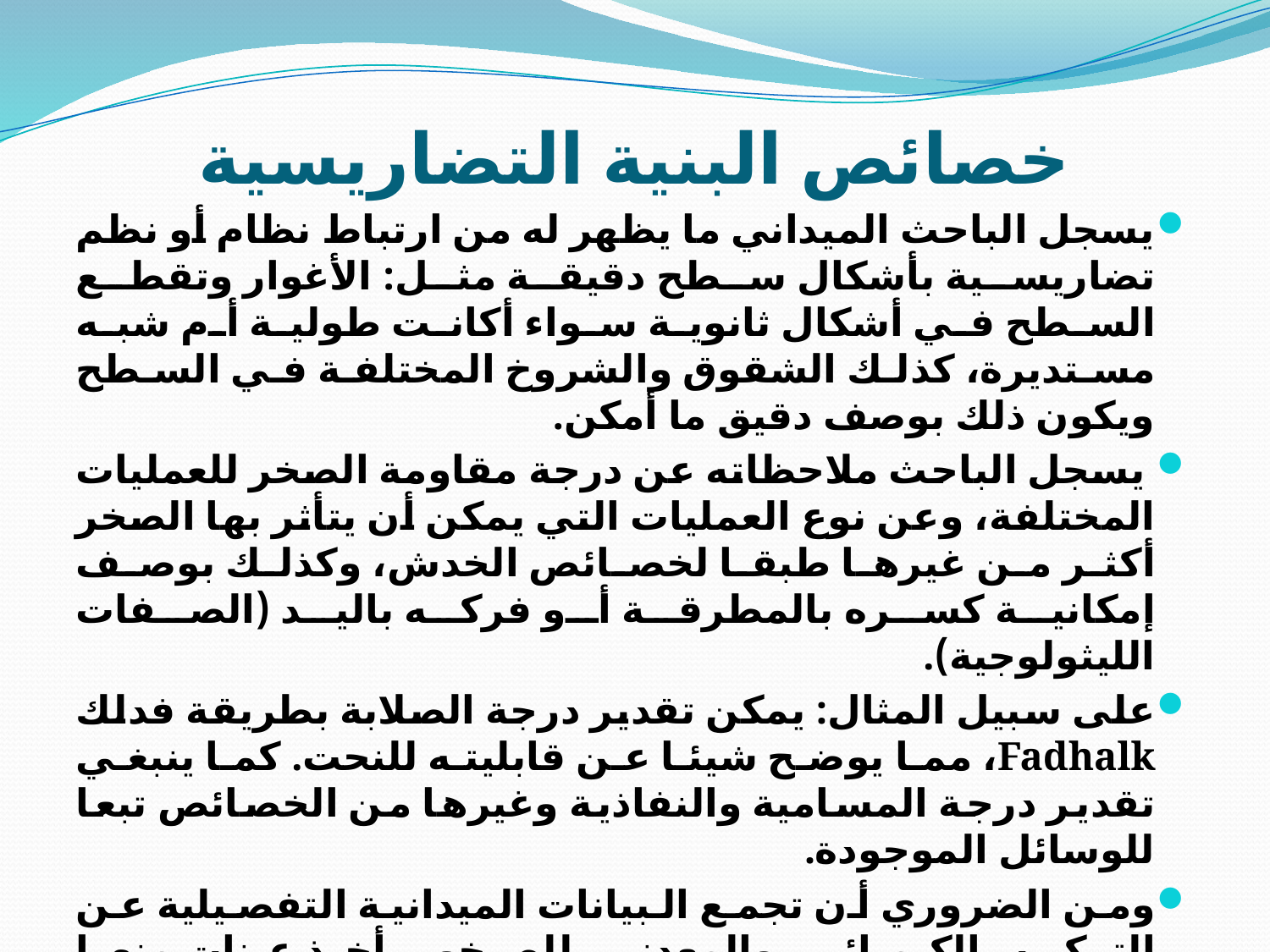

# خصائص البنية التضاريسية
يسجل الباحث الميداني ما يظهر له من ارتباط نظام أو نظم تضاريسية بأشكال سطح دقيقة مثل: الأغوار وتقطع السطح في أشكال ثانوية سواء أكانت طولية أم شبه مستديرة، كذلك الشقوق والشروخ المختلفة في السطح ويكون ذلك بوصف دقيق ما أمكن.
 يسجل الباحث ملاحظاته عن درجة مقاومة الصخر للعمليات المختلفة، وعن نوع العمليات التي يمكن أن يتأثر بها الصخر أكثر من غيرها طبقا لخصائص الخدش، وكذلك بوصف إمكانية كسره بالمطرقة أو فركه باليد (الصفات الليثولوجية).
على سبيل المثال: يمكن تقدير درجة الصلابة بطريقة فدلك Fadhalk، مما يوضح شيئا عن قابليته للنحت. كما ينبغي تقدير درجة المسامية والنفاذية وغيرها من الخصائص تبعا للوسائل الموجودة.
ومن الضروري أن تجمع البيانات الميدانية التفصيلية عن التركيب الكيميائي والمعدني للصخور بأخذ عينات منها لتحليلها في المختبر لهذا الغرض.